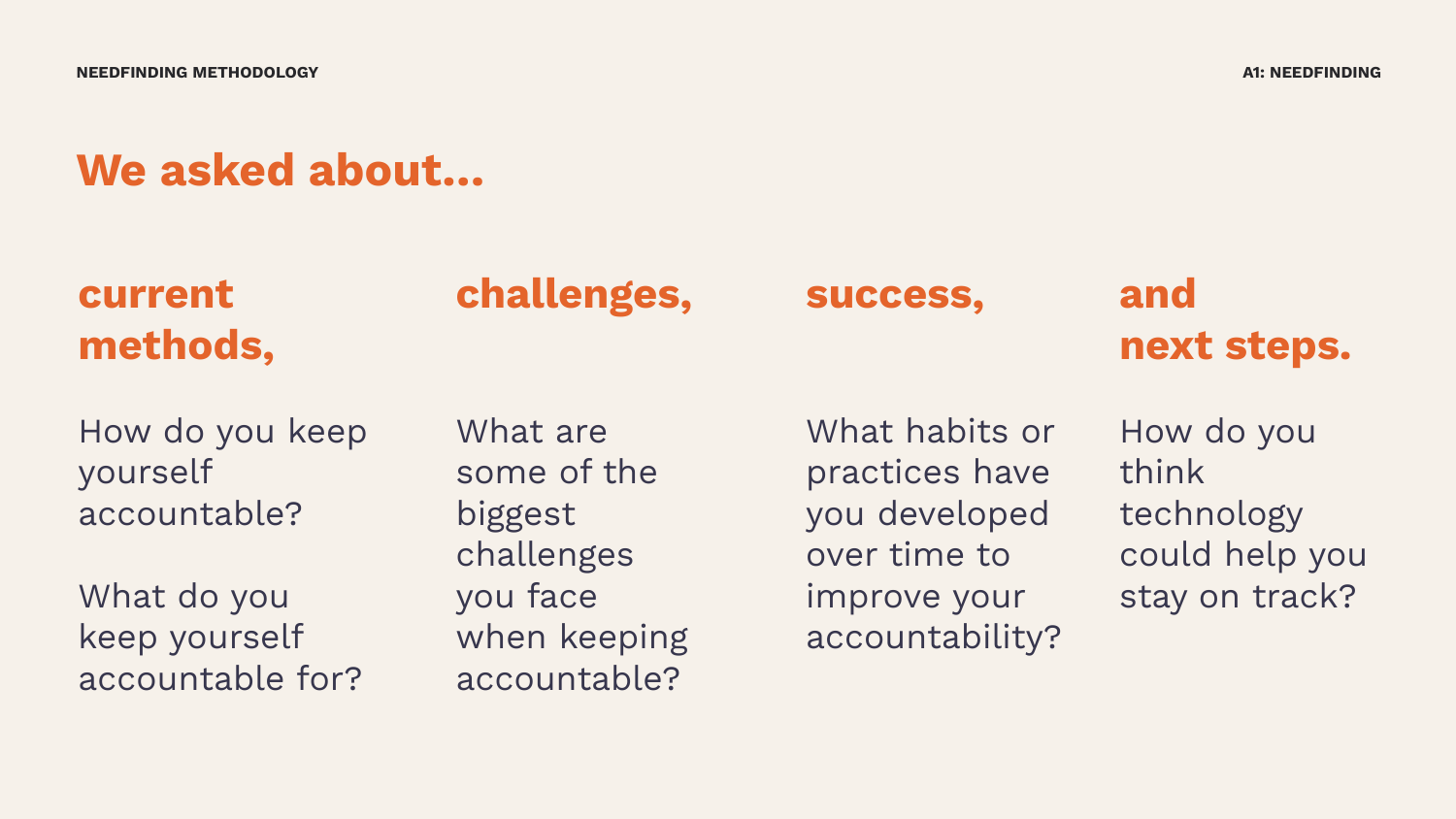

NEEDFINDING METHODOLOGY
A1: NEEDFINDING
We asked about…

current methods,
challenges,
success,
and
next steps.
How do you keep yourself accountable?

What do you keep yourself accountable for?

What are some of the biggest challenges you face when keeping accountable?

What habits or practices have you developed over time to improve your accountability?

How do you think technology could help you stay on track?